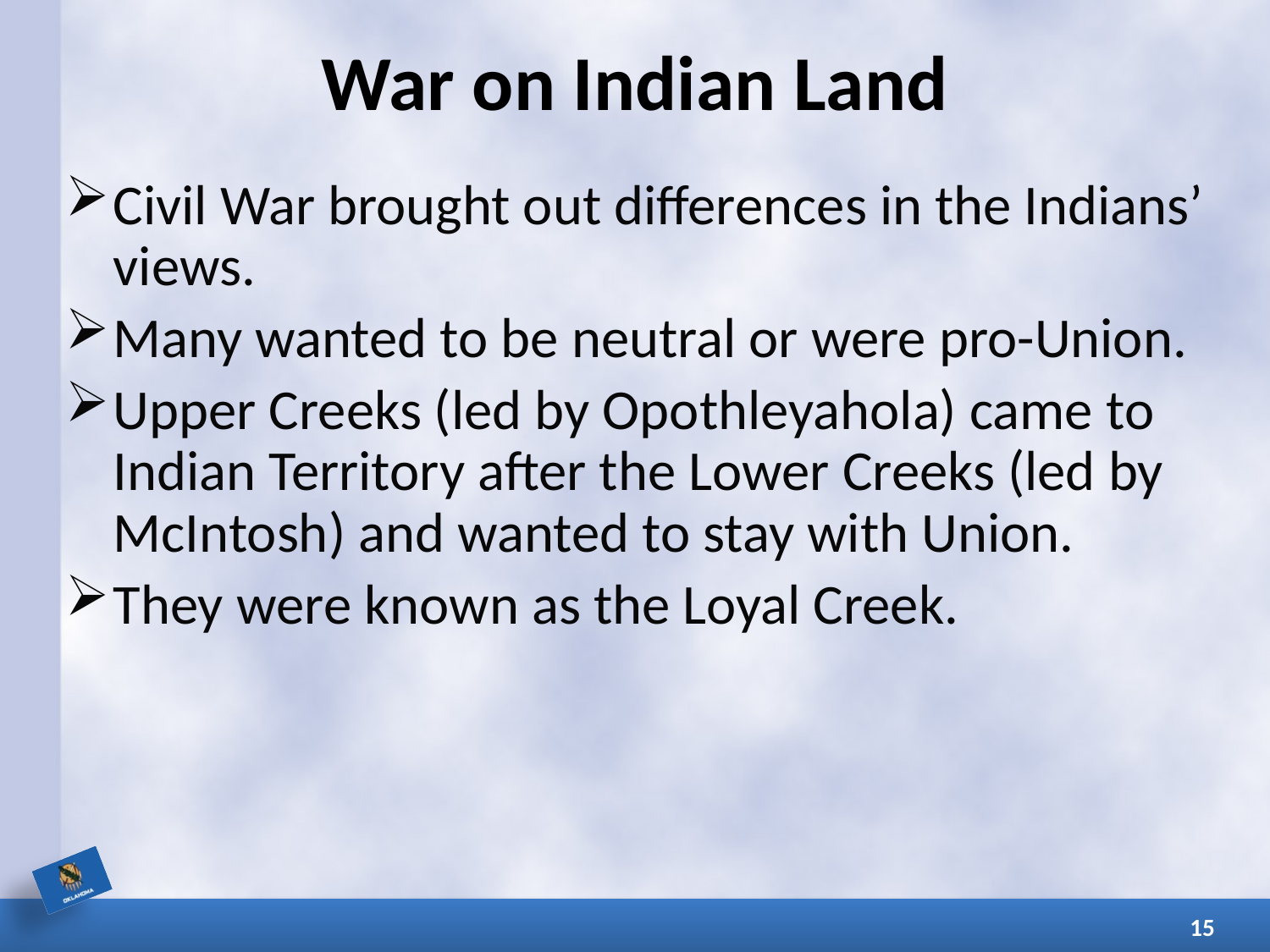

# War on Indian Land
Civil War brought out differences in the Indians’ views.
Many wanted to be neutral or were pro-Union.
Upper Creeks (led by Opothleyahola) came to Indian Territory after the Lower Creeks (led by McIntosh) and wanted to stay with Union.
They were known as the Loyal Creek.
15